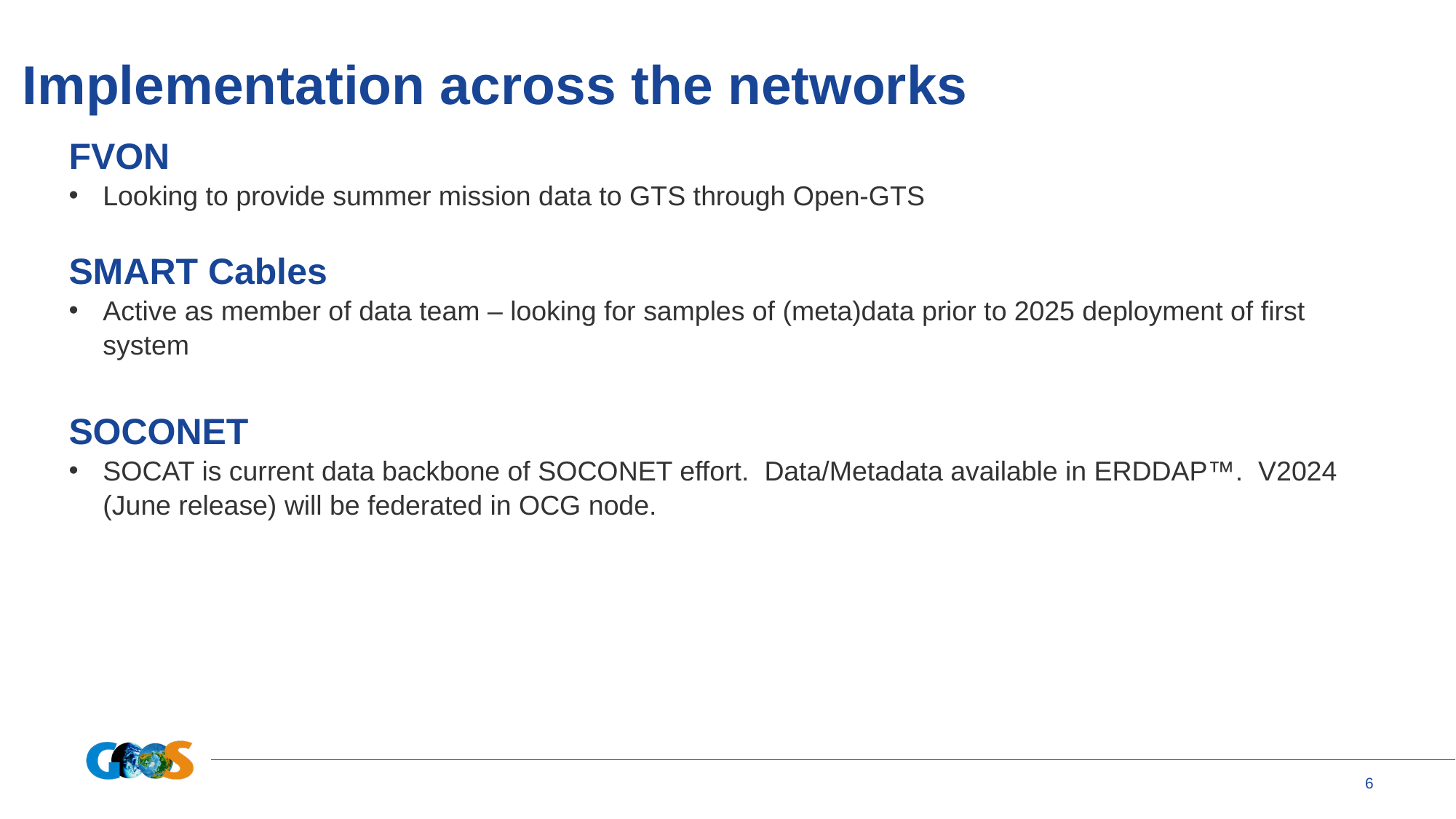

# Implementation across the networks
FVON
Looking to provide summer mission data to GTS through Open-GTS

SMART Cables
Active as member of data team – looking for samples of (meta)data prior to 2025 deployment of first system

SOCONET
SOCAT is current data backbone of SOCONET effort.  Data/Metadata available in ERDDAP™️.  V2024 (June release) will be federated in OCG node.

6